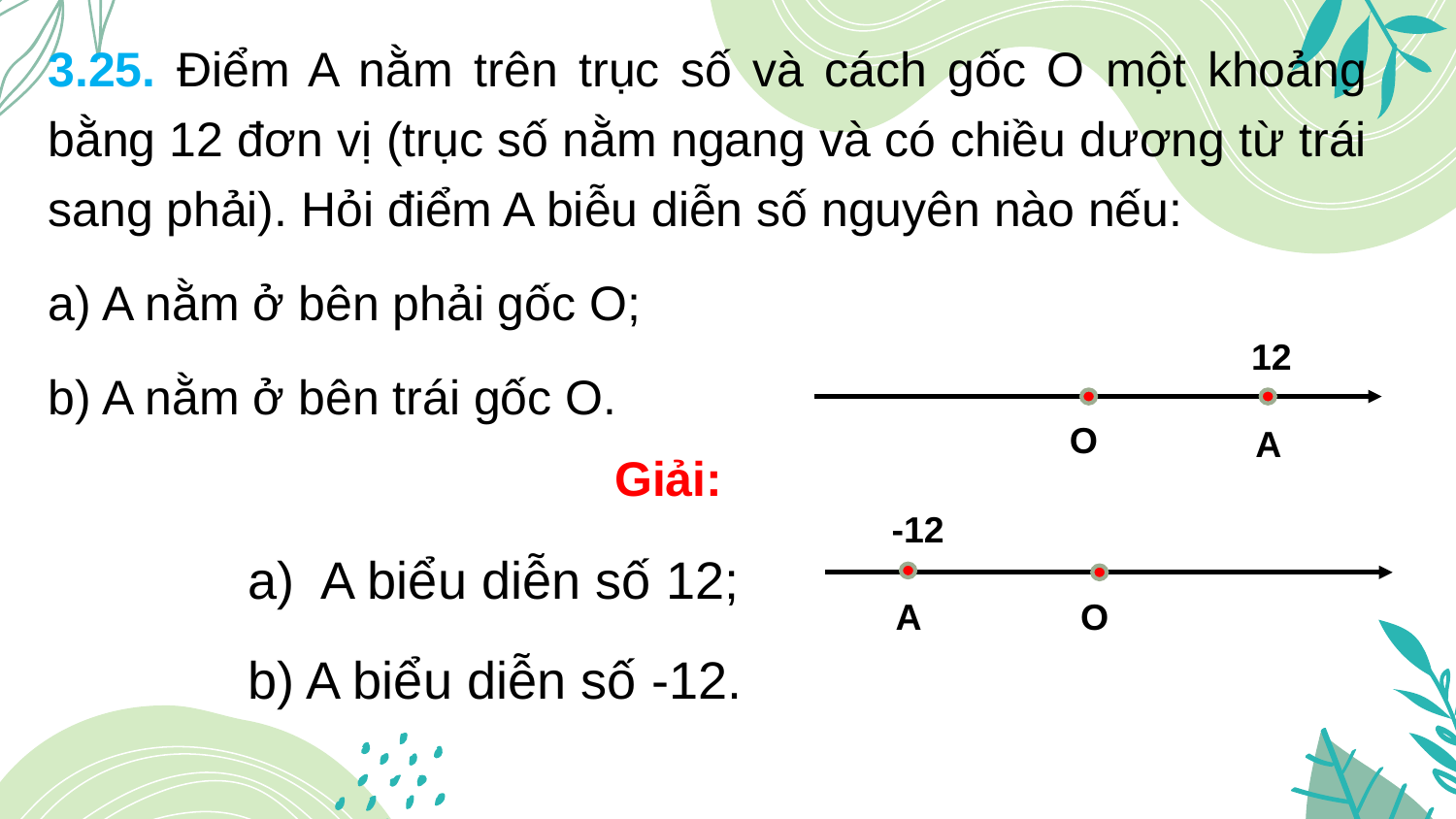

3.25. Điểm A nằm trên trục số và cách gốc O một khoảng bằng 12 đơn vị (trục số nằm ngang và có chiều dương từ trái sang phải). Hỏi điểm A biễu diễn số nguyên nào nếu:
a) A nằm ở bên phải gốc O;
b) A nằm ở bên trái gốc O.
12

O
A
Giải:
-12
a)  A biểu diễn số 12;
b) A biểu diễn số -12.

A
O